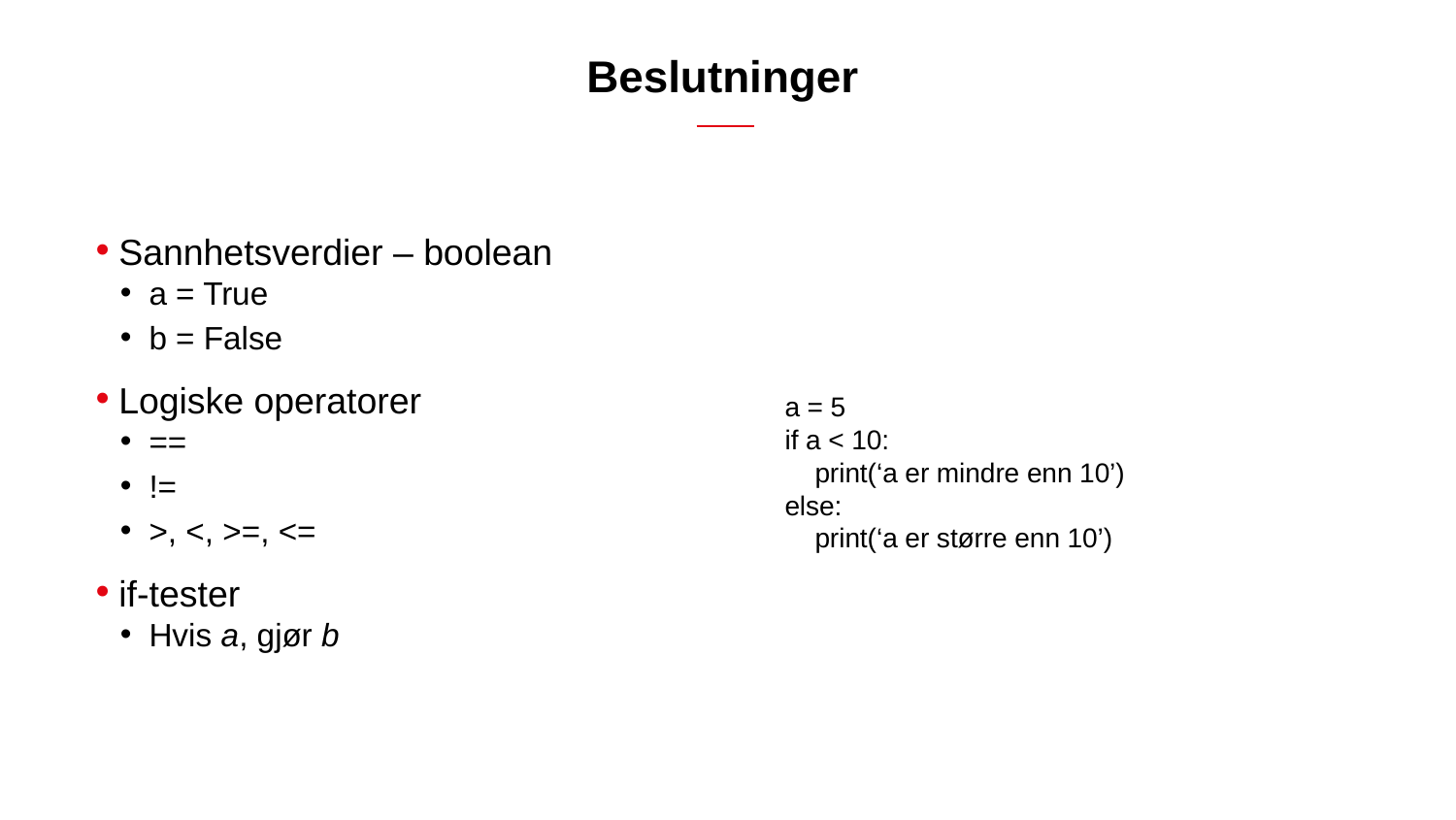

# Beslutninger
Sannhetsverdier – boolean
a = True
b = False
Logiske operatorer
==
!=
>, <, >=, <=
if-tester
Hvis a, gjør b

a = 5
if a < 10:
    print(‘a er mindre enn 10’)
else:
    print(‘a er større enn 10’)